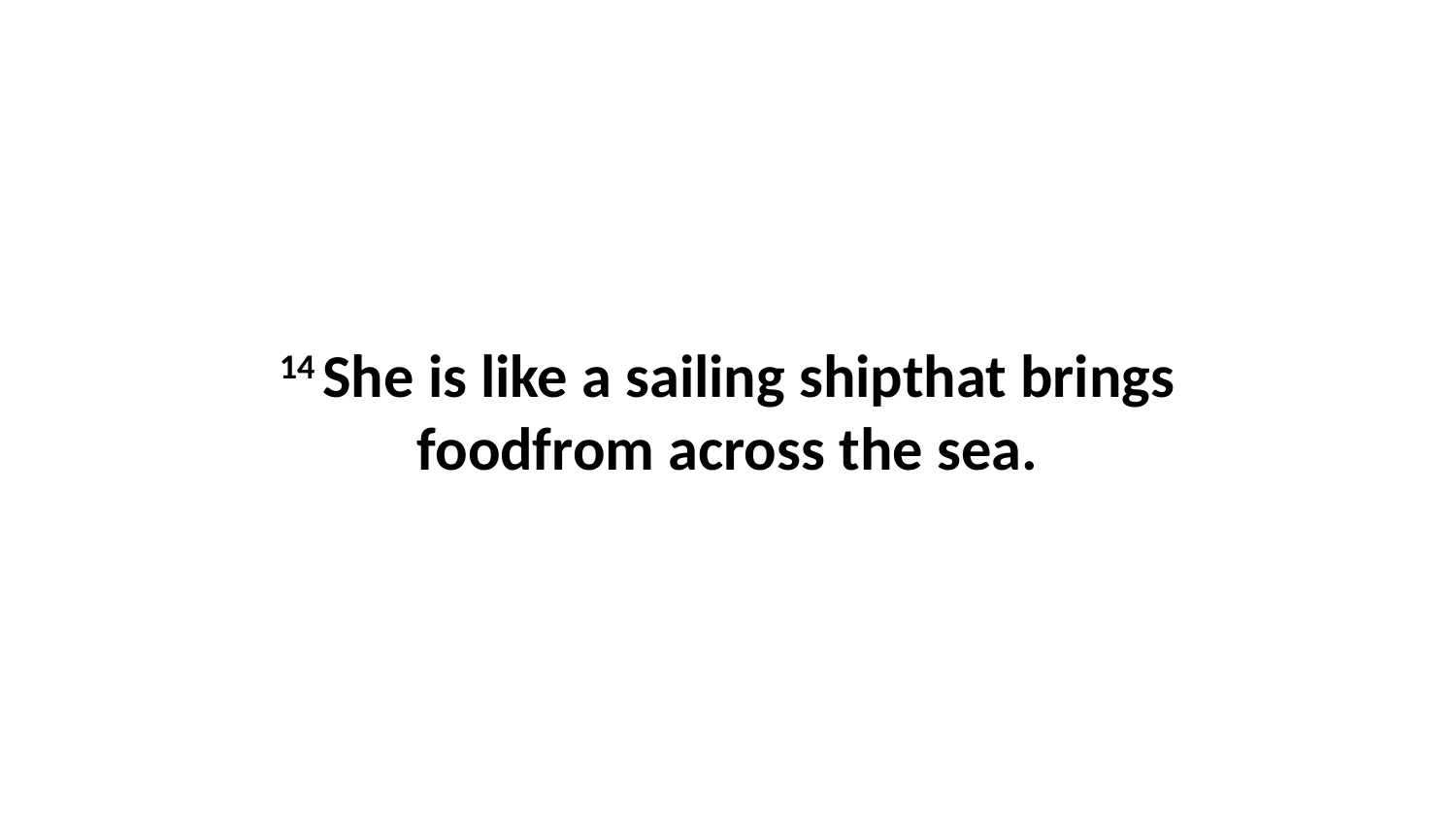

14 She is like a sailing shipthat brings foodfrom across the sea.